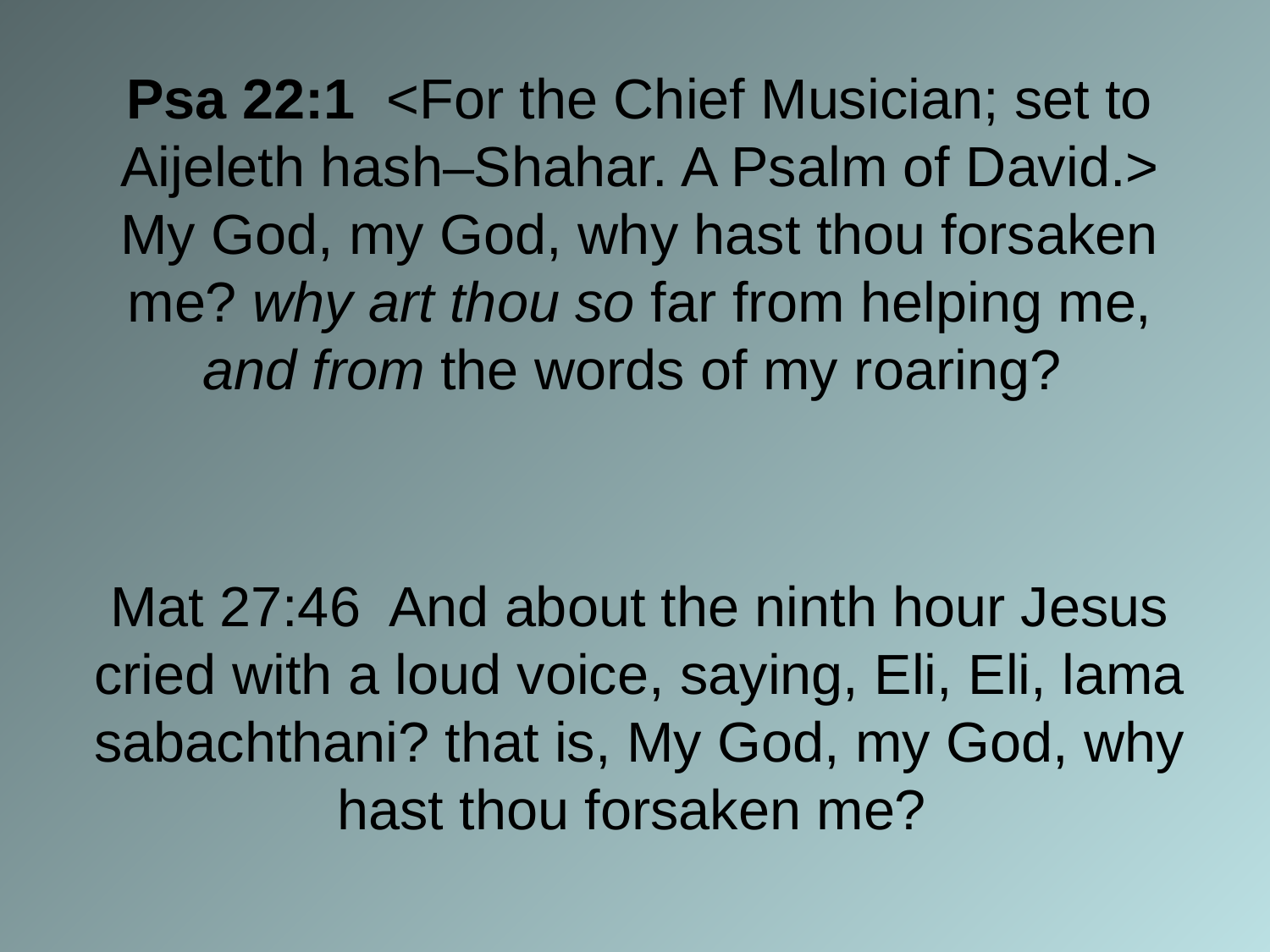

Psa 22:1  <For the Chief Musician; set to Aijeleth hash–Shahar. A Psalm of David.> My God, my God, why hast thou forsaken me? why art thou so far from helping me, and from the words of my roaring?

Mat 27:46  And about the ninth hour Jesus cried with a loud voice, saying, Eli, Eli, lama sabachthani? that is, My God, my God, why hast thou forsaken me?
#